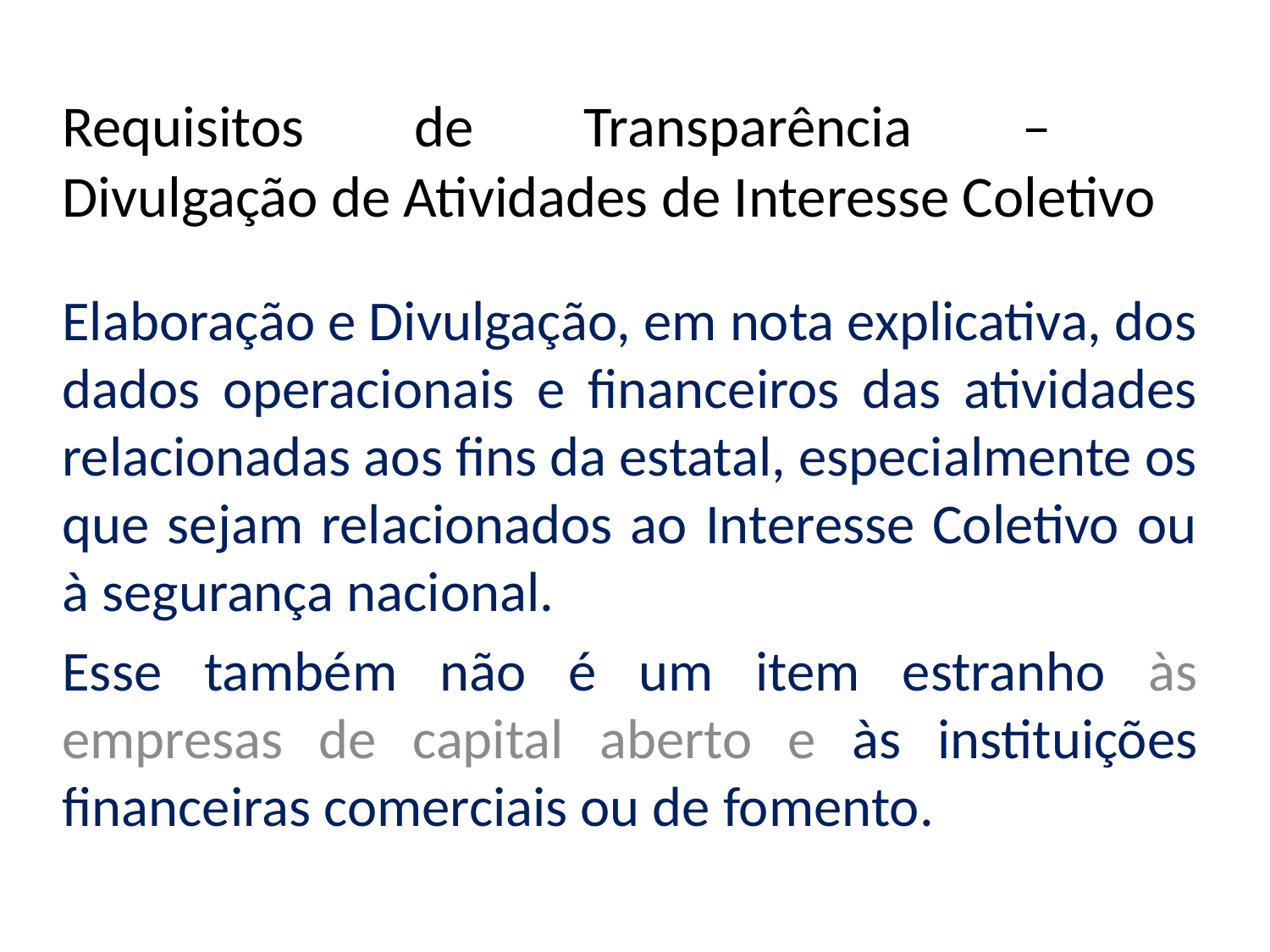

# Requisitos de Transparência – Divulgação de Atividades de Interesse Coletivo
Elaboração e Divulgação, em nota explicativa, dos dados operacionais e financeiros das atividades relacionadas aos fins da estatal, especialmente os que sejam relacionados ao Interesse Coletivo ou à segurança nacional.
Esse também não é um item estranho às empresas de capital aberto e às instituições financeiras comerciais ou de fomento.